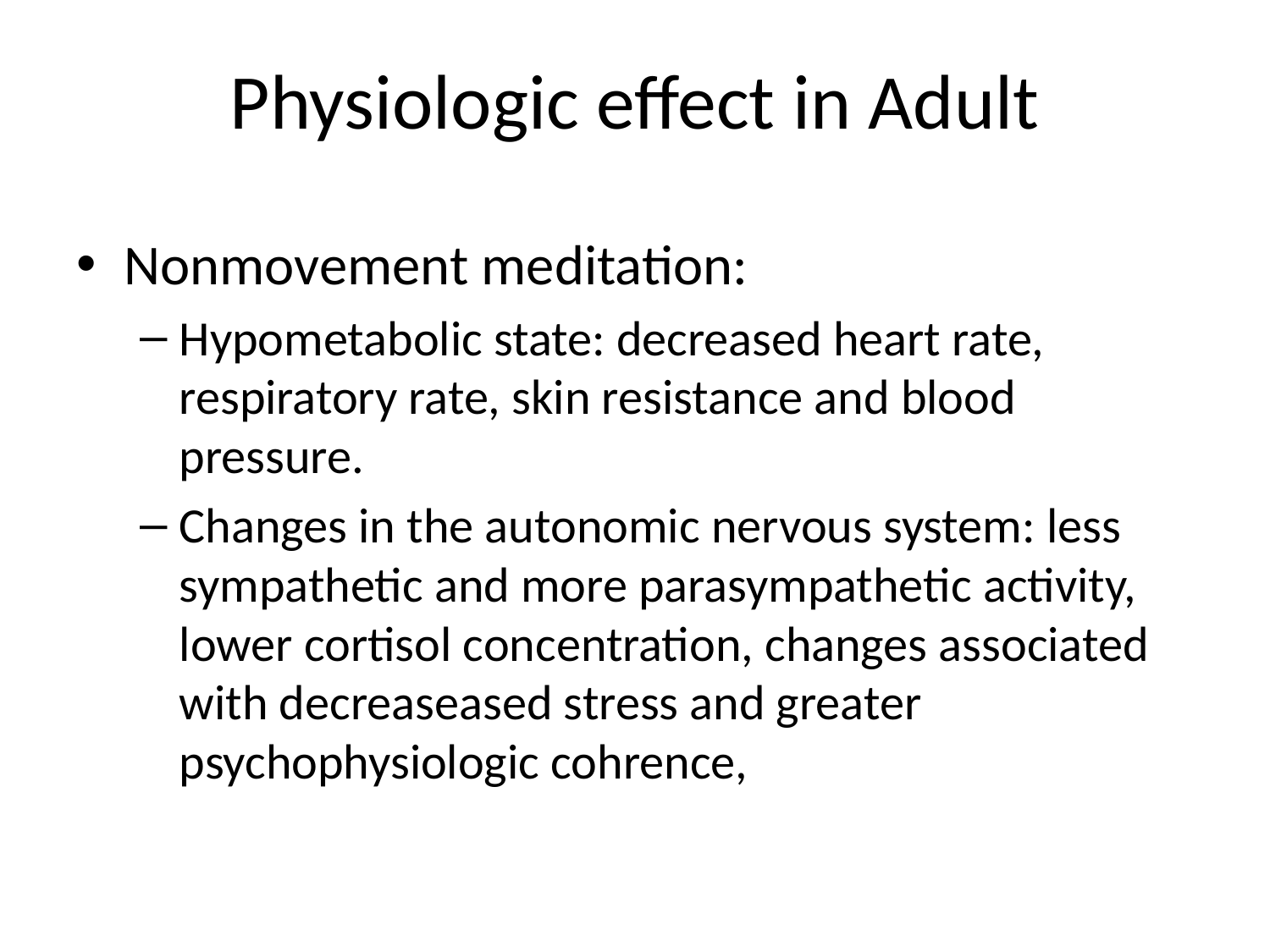

# Physiologic effect in Adult
Nonmovement meditation:
Hypometabolic state: decreased heart rate, respiratory rate, skin resistance and blood pressure.
Changes in the autonomic nervous system: less sympathetic and more parasympathetic activity, lower cortisol concentration, changes associated with decreaseased stress and greater psychophysiologic cohrence,